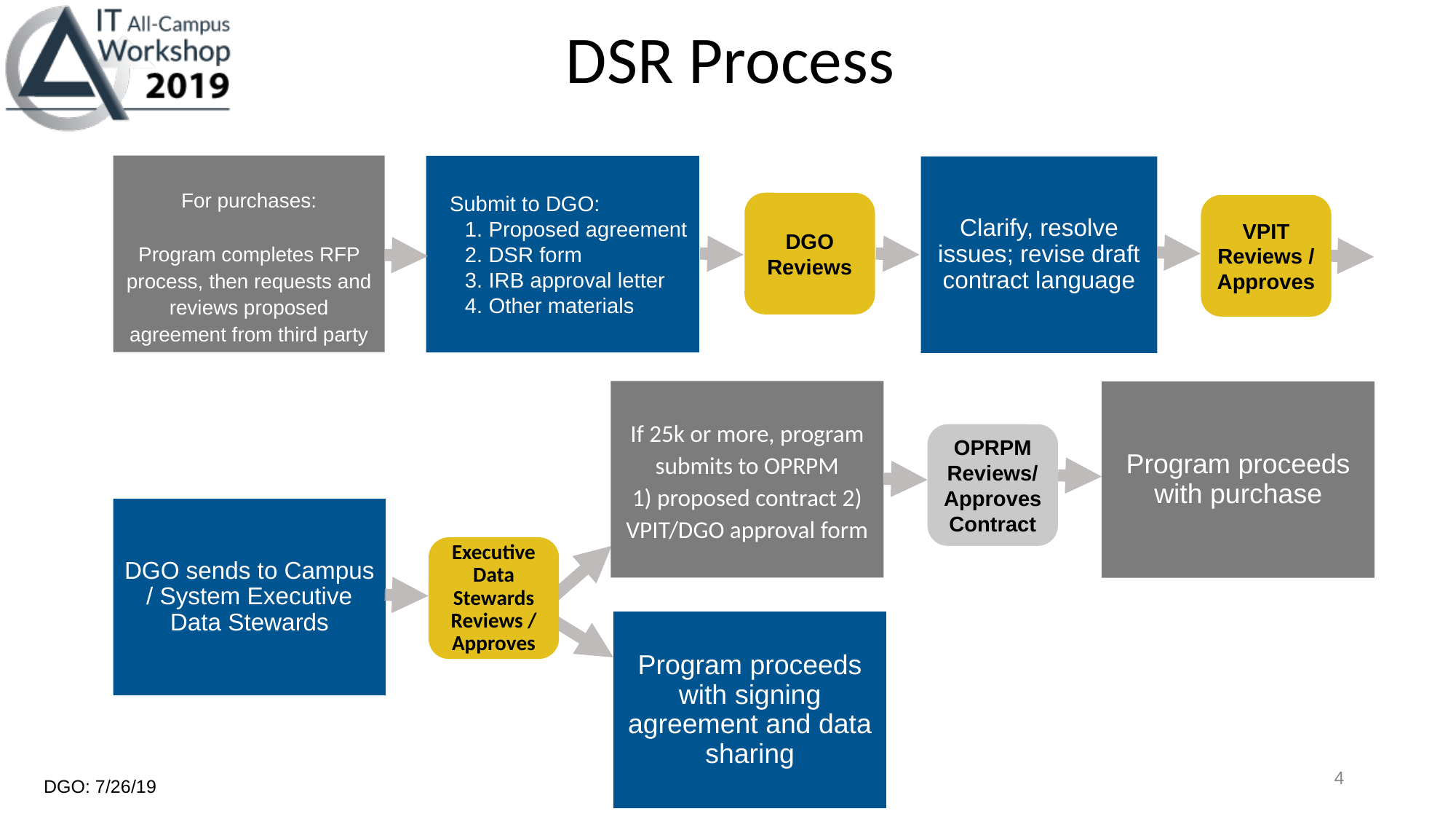

DSR Process

For purchases:

Program completes RFP process, then requests and reviews proposed agreement from third party

Submit to DGO:
	1. Proposed agreement
	2. DSR form
	3. IRB approval letter
	4. Other materials
Clarify, resolve issues; revise draft contract language
DGO Reviews
VPIT Reviews / Approves
If 25k or more, program submits to OPRPM
1) proposed contract 2) VPIT/DGO approval form
Program proceeds with purchase
OPRPM Reviews/ Approves Contract
DGO sends to Campus / System Executive Data Stewards
Executive Data Stewards Reviews / Approves
Program proceeds with signing agreement and data sharing
4
DGO: 7/26/19